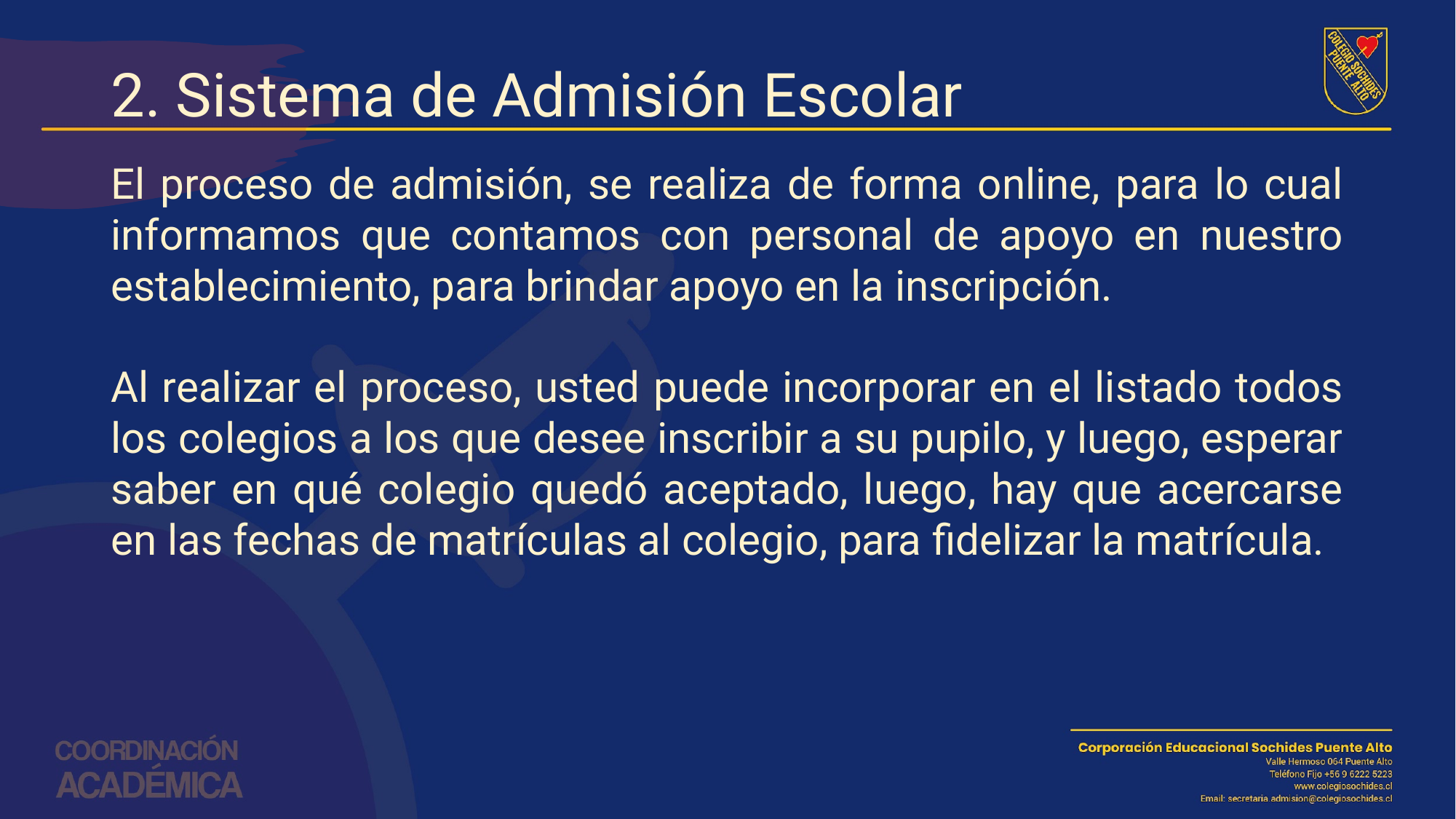

# 2. Sistema de Admisión Escolar
El proceso de admisión, se realiza de forma online, para lo cual informamos que contamos con personal de apoyo en nuestro establecimiento, para brindar apoyo en la inscripción.

Al realizar el proceso, usted puede incorporar en el listado todos los colegios a los que desee inscribir a su pupilo, y luego, esperar saber en qué colegio quedó aceptado, luego, hay que acercarse en las fechas de matrículas al colegio, para fidelizar la matrícula.